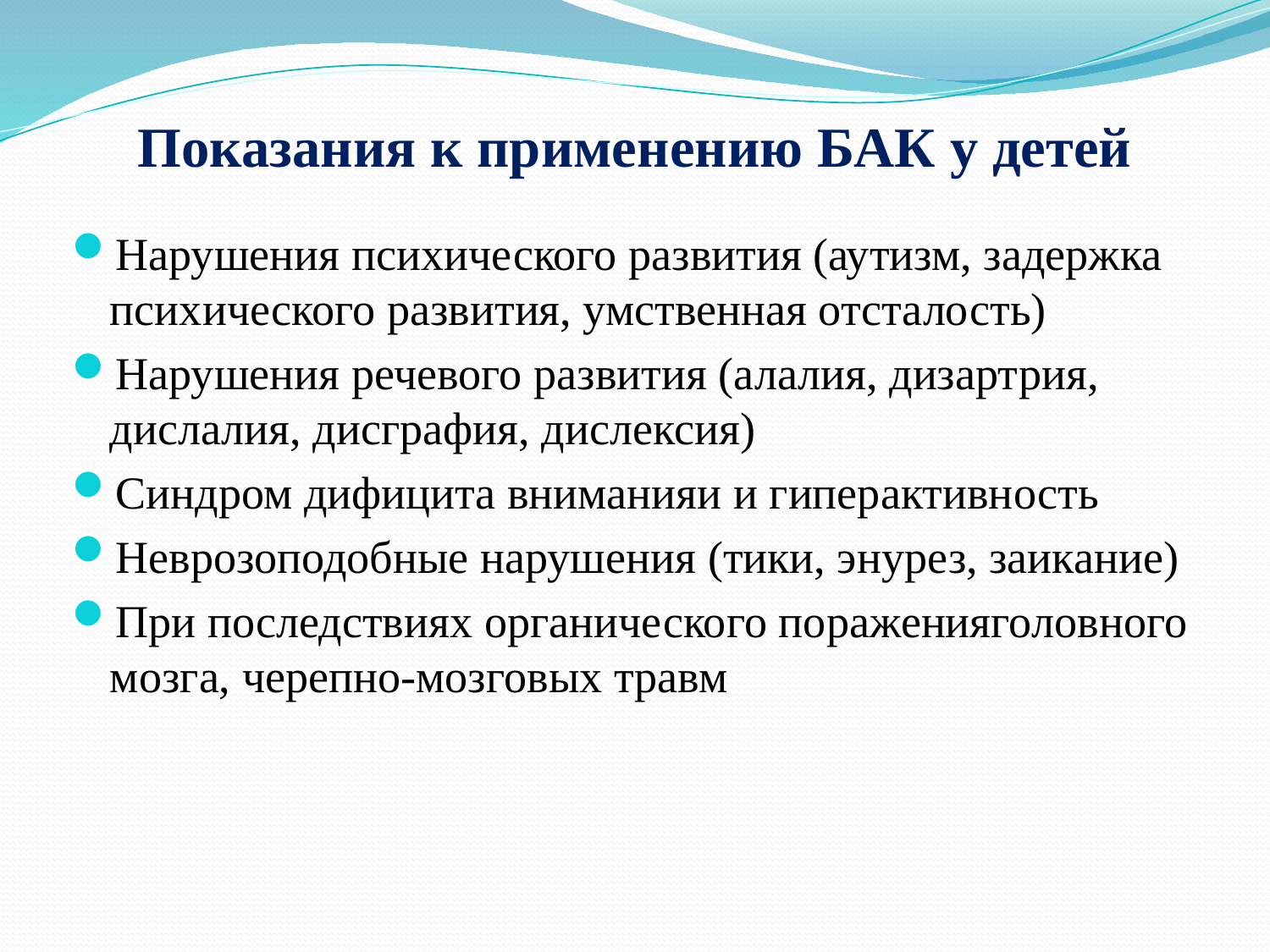

# Показания к применению БАК у детей
Нарушения психического развития (аутизм, задержка психического развития, умственная отсталость)
Нарушения речевого развития (алалия, дизартрия, дислалия, дисграфия, дислексия)
Синдром дифицита вниманияи и гиперактивность
Неврозоподобные нарушения (тики, энурез, заикание)
При последствиях органического пораженияголовного мозга, черепно-мозговых травм